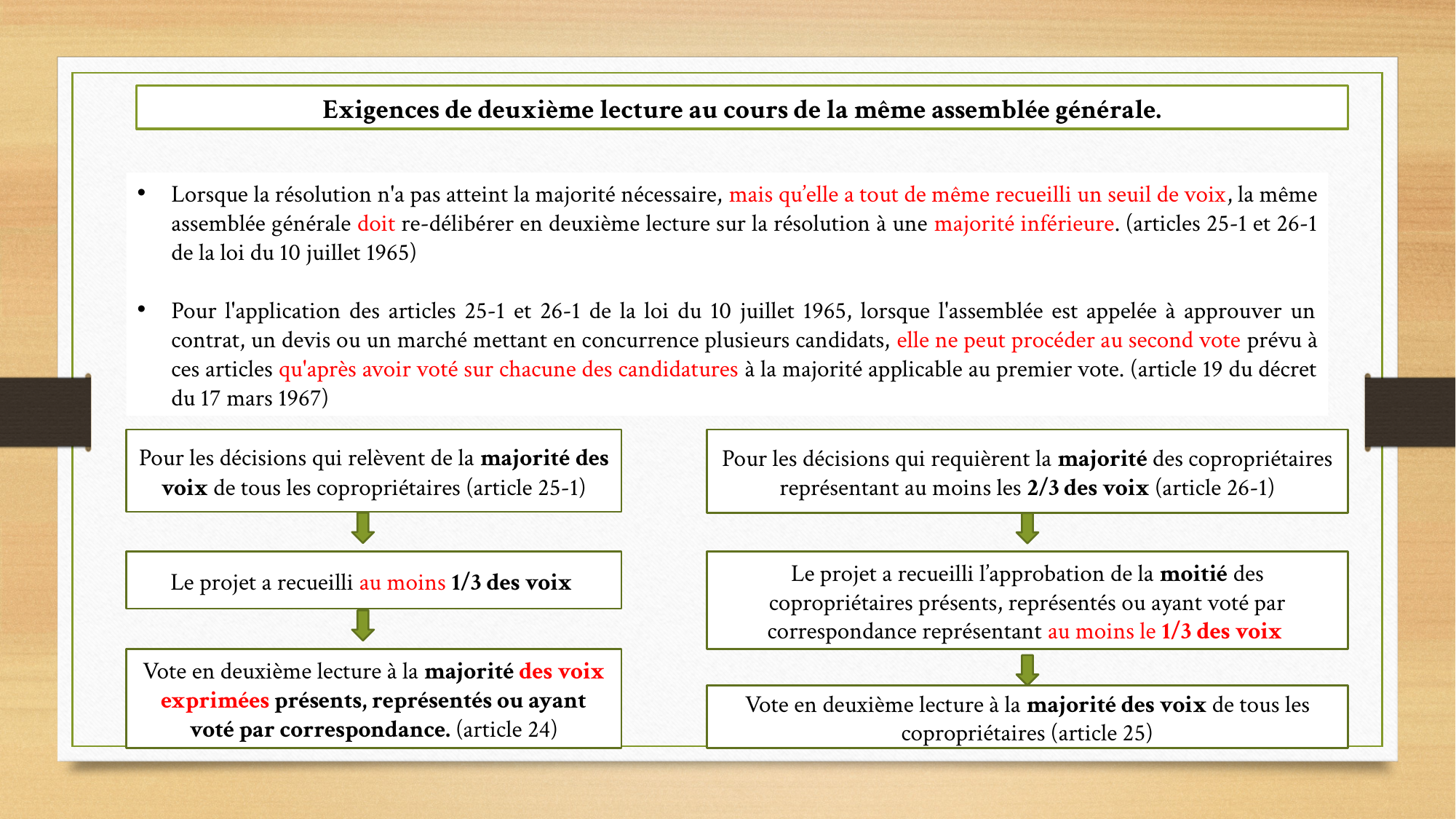

Exigences de deuxième lecture au cours de la même assemblée générale.
Lorsque la résolution n'a pas atteint la majorité nécessaire, mais qu’elle a tout de même recueilli un seuil de voix, la même assemblée générale doit re-délibérer en deuxième lecture sur la résolution à une majorité inférieure. (articles 25-1 et 26-1 de la loi du 10 juillet 1965)

Pour l'application des articles 25-1 et 26-1 de la loi du 10 juillet 1965, lorsque l'assemblée est appelée à approuver un contrat, un devis ou un marché mettant en concurrence plusieurs candidats, elle ne peut procéder au second vote prévu à ces articles qu'après avoir voté sur chacune des candidatures à la majorité applicable au premier vote. (article 19 du décret du 17 mars 1967)
Pour les décisions qui relèvent de la majorité des voix de tous les copropriétaires (article 25-1)
Pour les décisions qui requièrent la majorité des copropriétaires représentant au moins les 2/3 des voix (article 26-1)

Le projet a recueilli au moins 1/3 des voix
Le projet a recueilli l’approbation de la moitié des copropriétaires présents, représentés ou ayant voté par correspondance représentant au moins le 1/3 des voix

Vote en deuxième lecture à la majorité des voix exprimées présents, représentés ou ayant voté par correspondance. (article 24)

Vote en deuxième lecture à la majorité des voix de tous les copropriétaires (article 25)